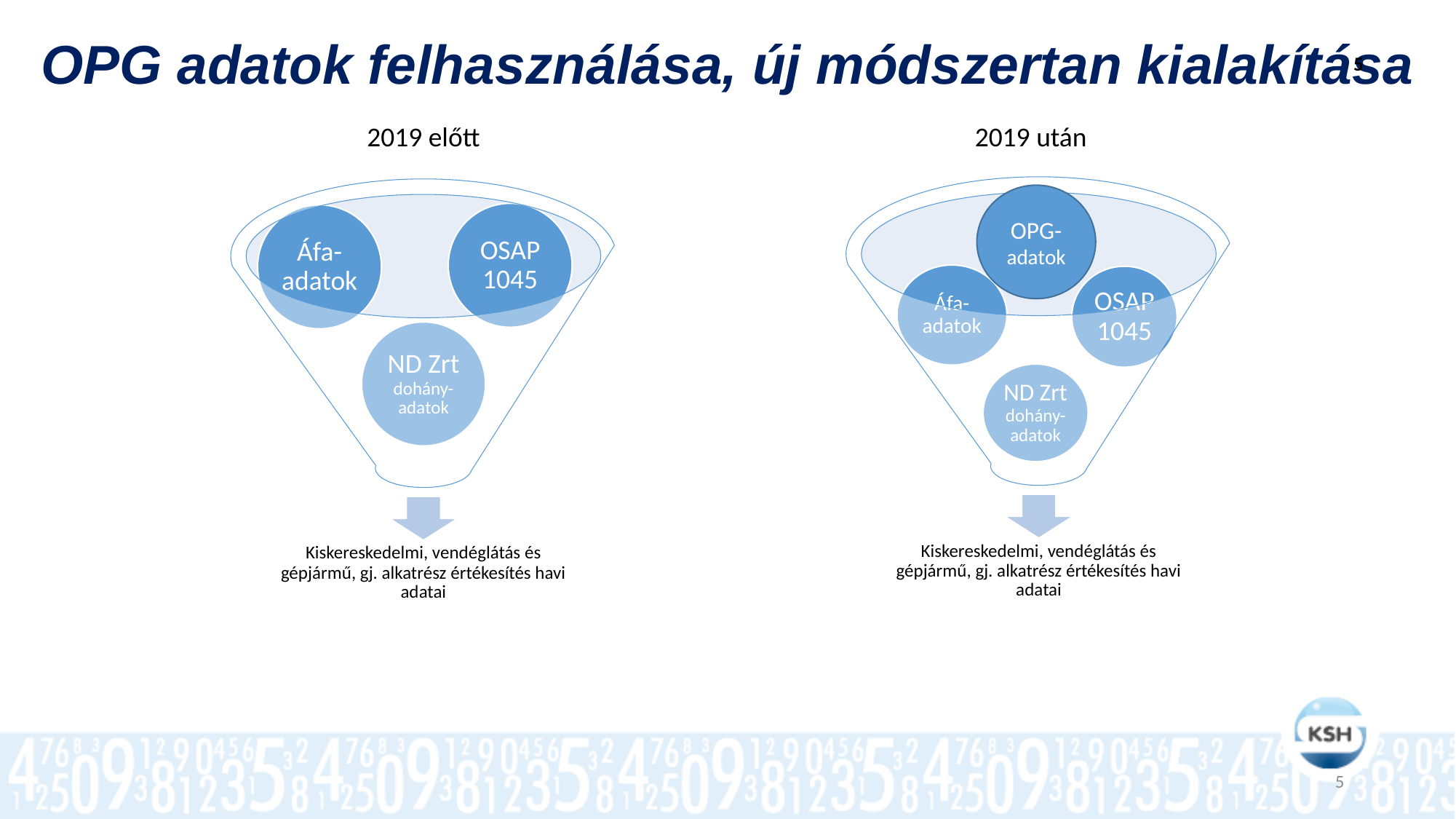

OPG adatok felhasználása, új módszertan kialakítása
5
2019 előtt
2019 után
Kiskereskedelmi, vendéglátás és gépjármű, gj. alkatrész értékesítés havi adatai
ND Zrt dohány-adatok
Áfa-adatok
OSAP 1045
Kiskereskedelmi, vendéglátás és gépjármű, gj. alkatrész értékesítés havi adatai
ND Zrt dohány-adatok
Áfa-adatok
OSAP 1045
OPG-adatok
5